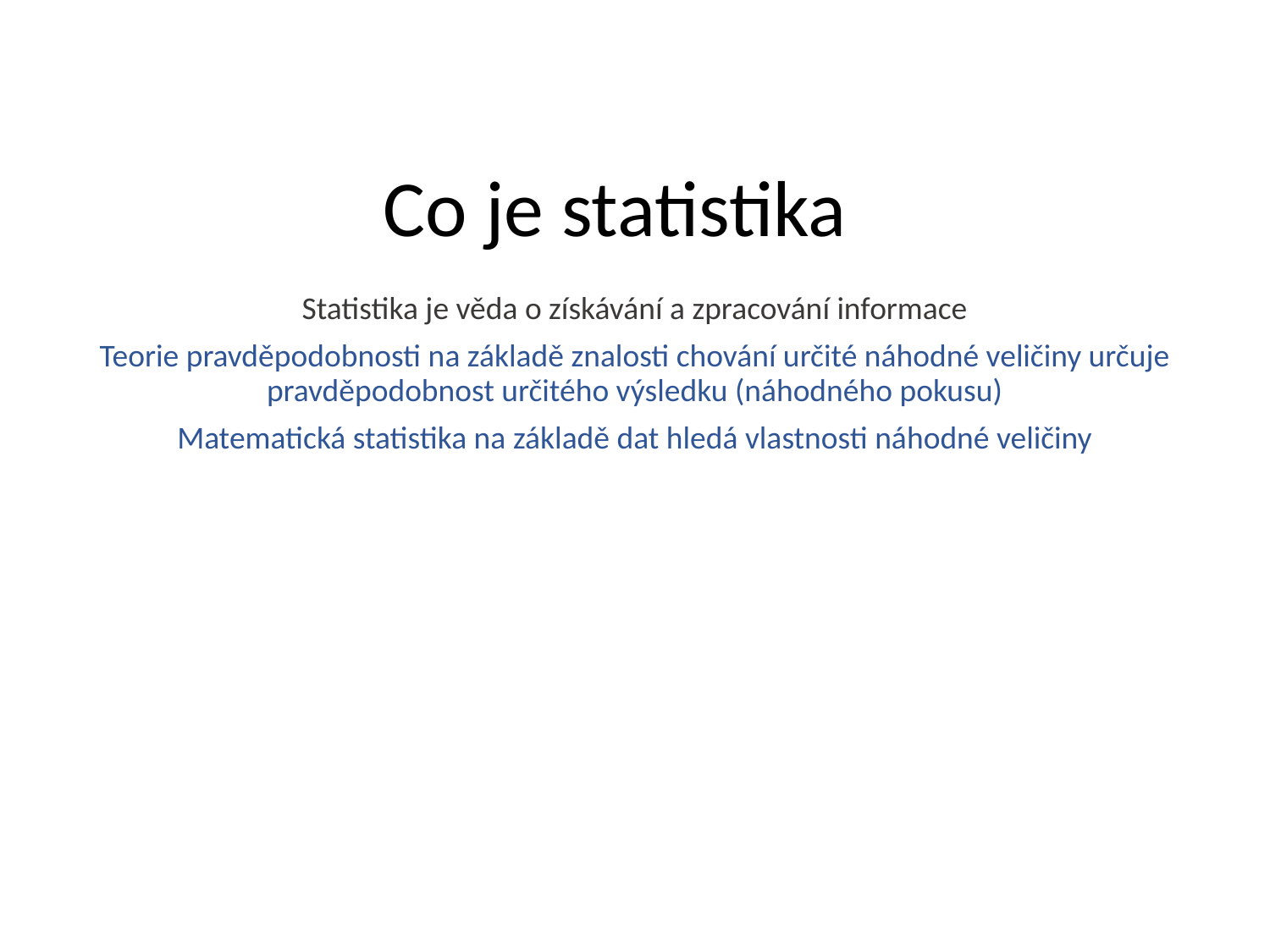

# Co je statistika
Statistika je věda o získávání a zpracování informace
Teorie pravděpodobnosti na základě znalosti chování určité náhodné veličiny určuje pravděpodobnost určitého výsledku (náhodného pokusu)
Matematická statistika na základě dat hledá vlastnosti náhodné veličiny